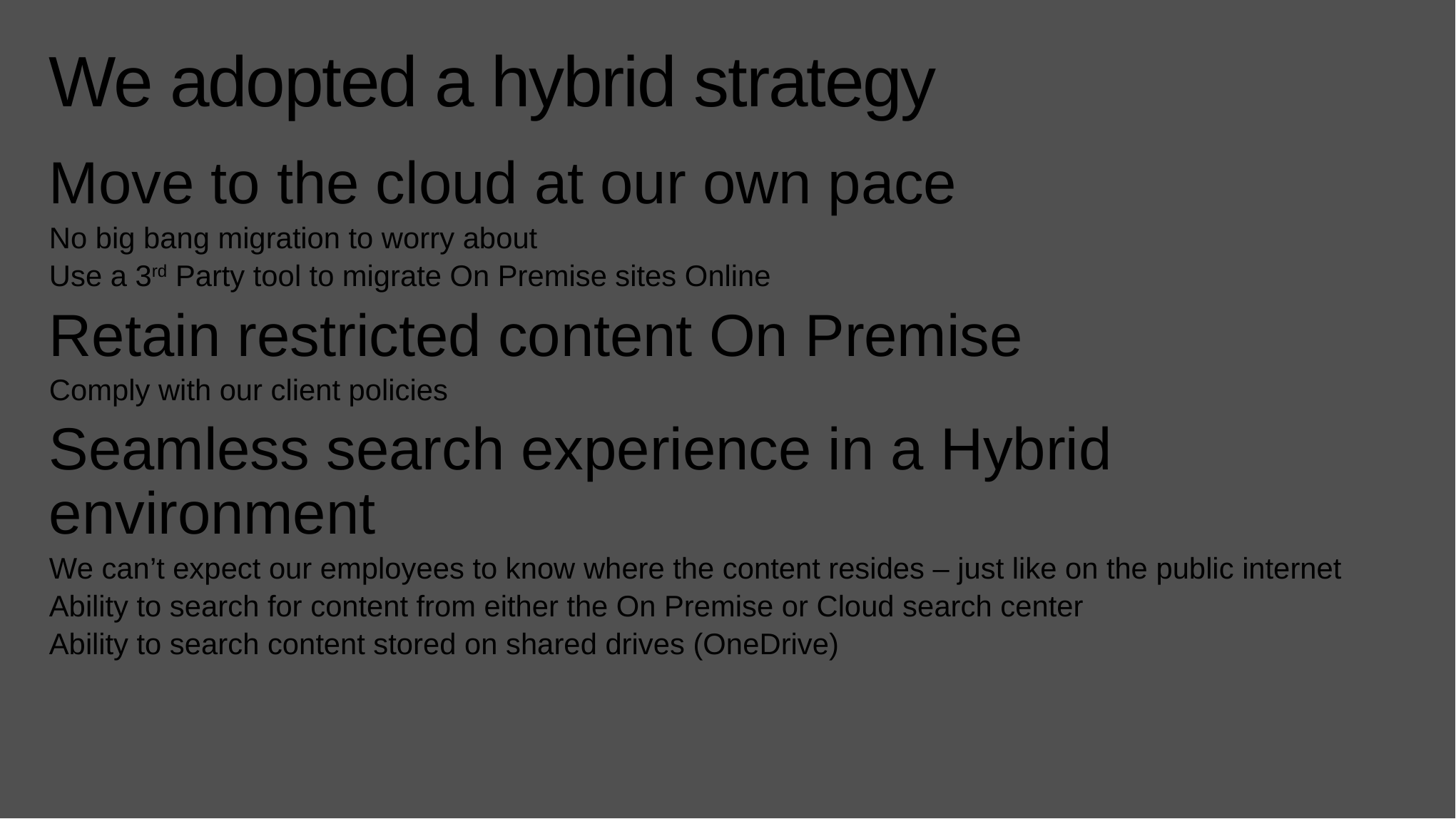

# We adopted a hybrid strategy
Move to the cloud at our own pace
No big bang migration to worry about
Use a 3rd Party tool to migrate On Premise sites Online
Retain restricted content On Premise
Comply with our client policies
Seamless search experience in a Hybrid environment
We can’t expect our employees to know where the content resides – just like on the public internet
Ability to search for content from either the On Premise or Cloud search center
Ability to search content stored on shared drives (OneDrive)